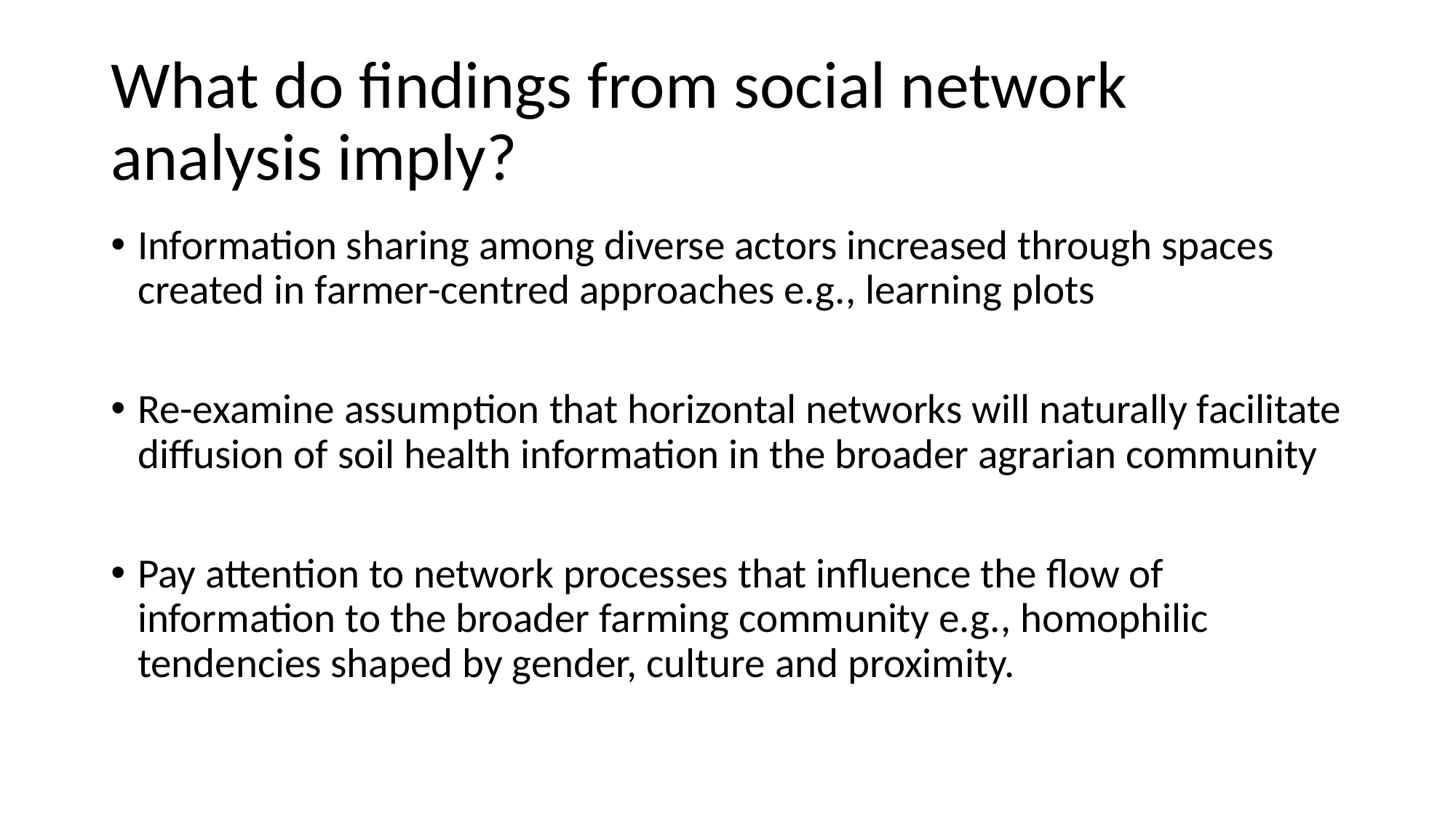

# What do findings from social network analysis imply?
Information sharing among diverse actors increased through spaces created in farmer-centred approaches e.g., learning plots

Re-examine assumption that horizontal networks will naturally facilitate diffusion of soil health information in the broader agrarian community

Pay attention to network processes that influence the flow of information to the broader farming community e.g., homophilic tendencies shaped by gender, culture and proximity.